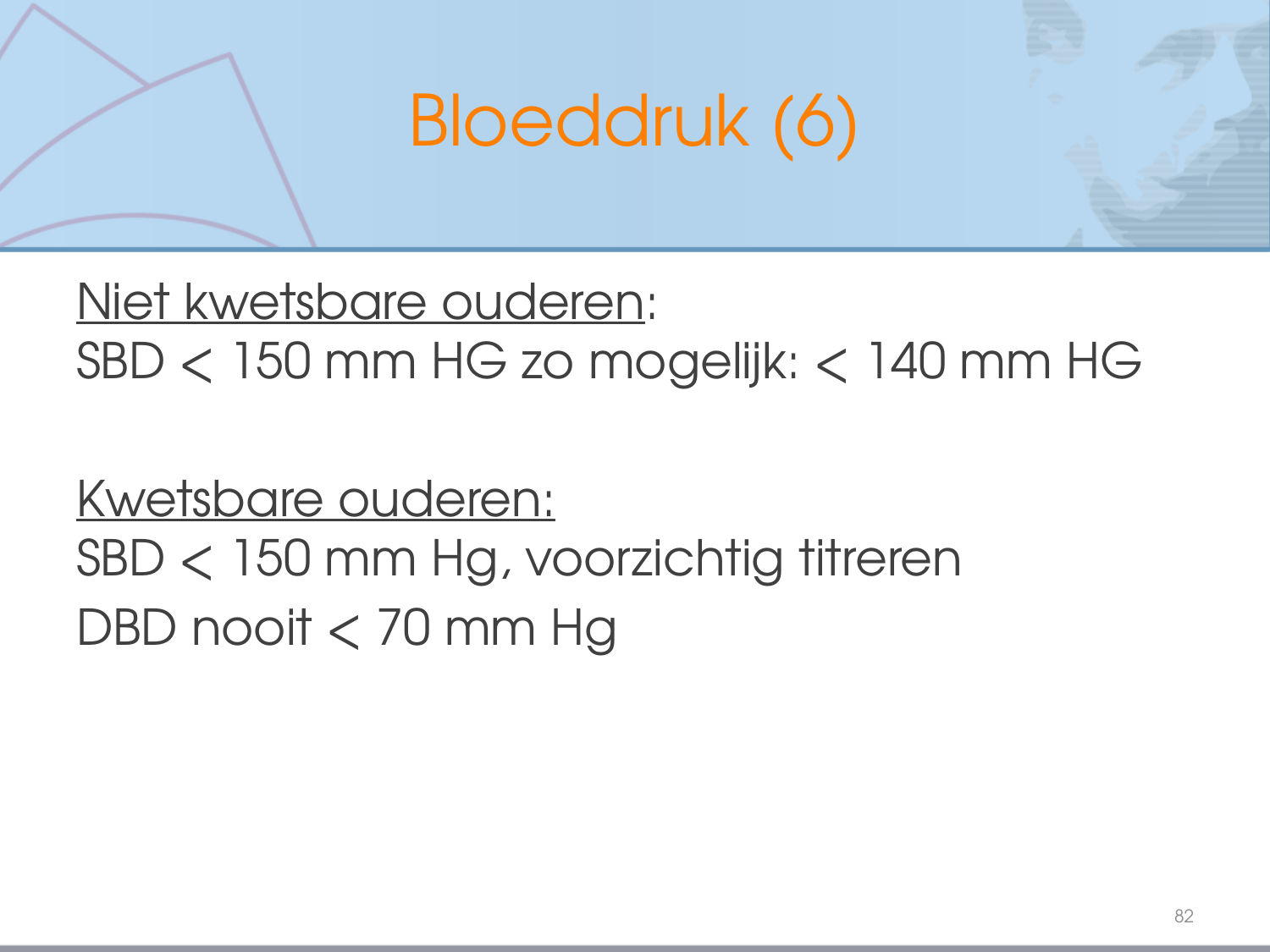

# Bloeddruk (6)
Niet kwetsbare ouderen:
SBD < 150 mm HG zo mogelijk: < 140 mm HG

Kwetsbare ouderen:
SBD < 150 mm Hg, voorzichtig titreren
DBD nooit < 70 mm Hg
82